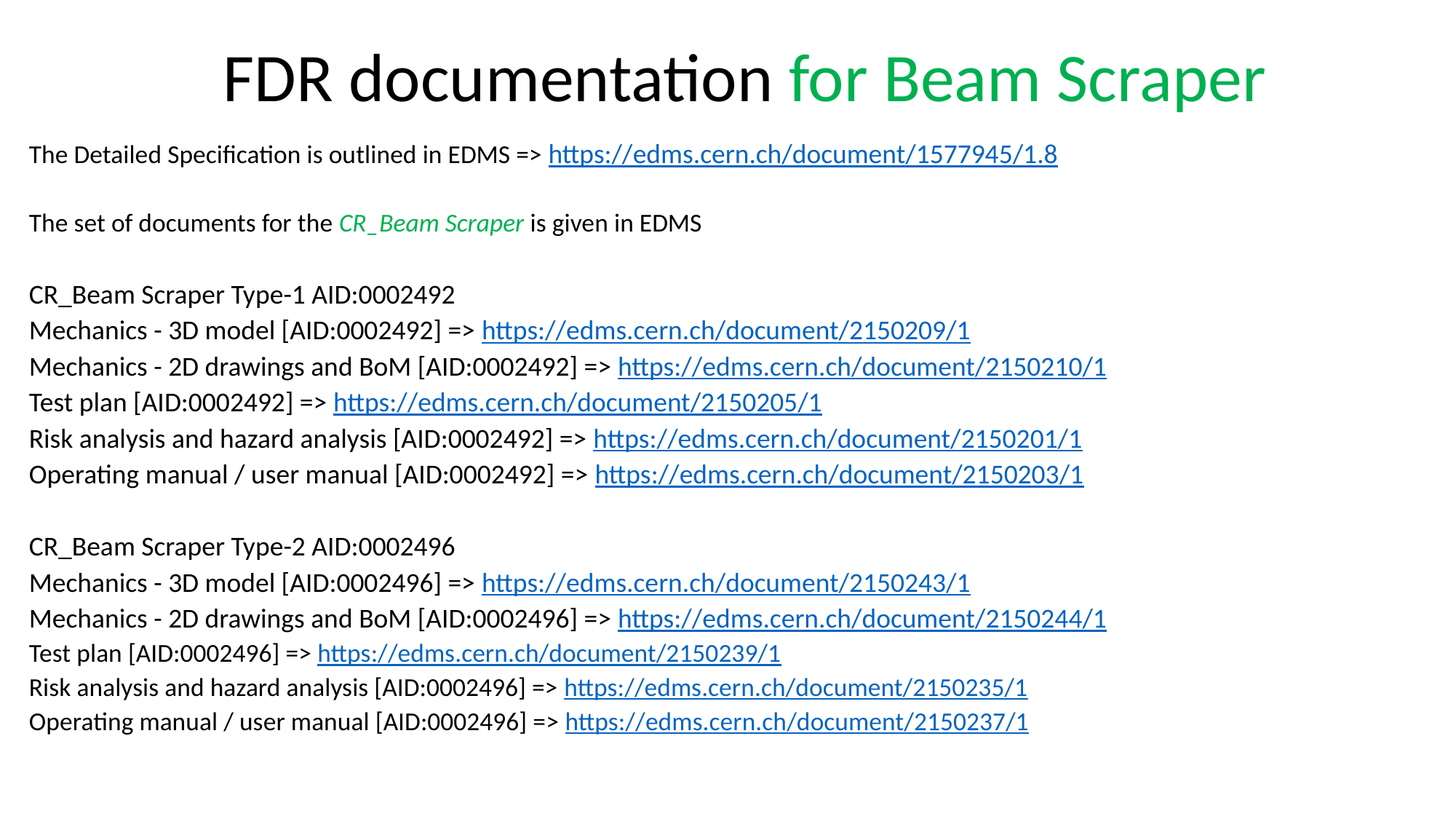

# FDR documentation for Beam Scraper
The Detailed Specification is outlined in EDMS => https://edms.cern.ch/document/1577945/1.8

The set of documents for the CR_Beam Scraper is given in EDMS

CR_Beam Scraper Type-1 AID:0002492
Mechanics - 3D model [AID:0002492] => https://edms.cern.ch/document/2150209/1
Mechanics - 2D drawings and BoM [AID:0002492] => https://edms.cern.ch/document/2150210/1
Test plan [AID:0002492] => https://edms.cern.ch/document/2150205/1
Risk analysis and hazard analysis [AID:0002492] => https://edms.cern.ch/document/2150201/1
Operating manual / user manual [AID:0002492] => https://edms.cern.ch/document/2150203/1

CR_Beam Scraper Type-2 AID:0002496
Mechanics - 3D model [AID:0002496] => https://edms.cern.ch/document/2150243/1
Mechanics - 2D drawings and BoM [AID:0002496] => https://edms.cern.ch/document/2150244/1
Test plan [AID:0002496] => https://edms.cern.ch/document/2150239/1
Risk analysis and hazard analysis [AID:0002496] => https://edms.cern.ch/document/2150235/1
Operating manual / user manual [AID:0002496] => https://edms.cern.ch/document/2150237/1